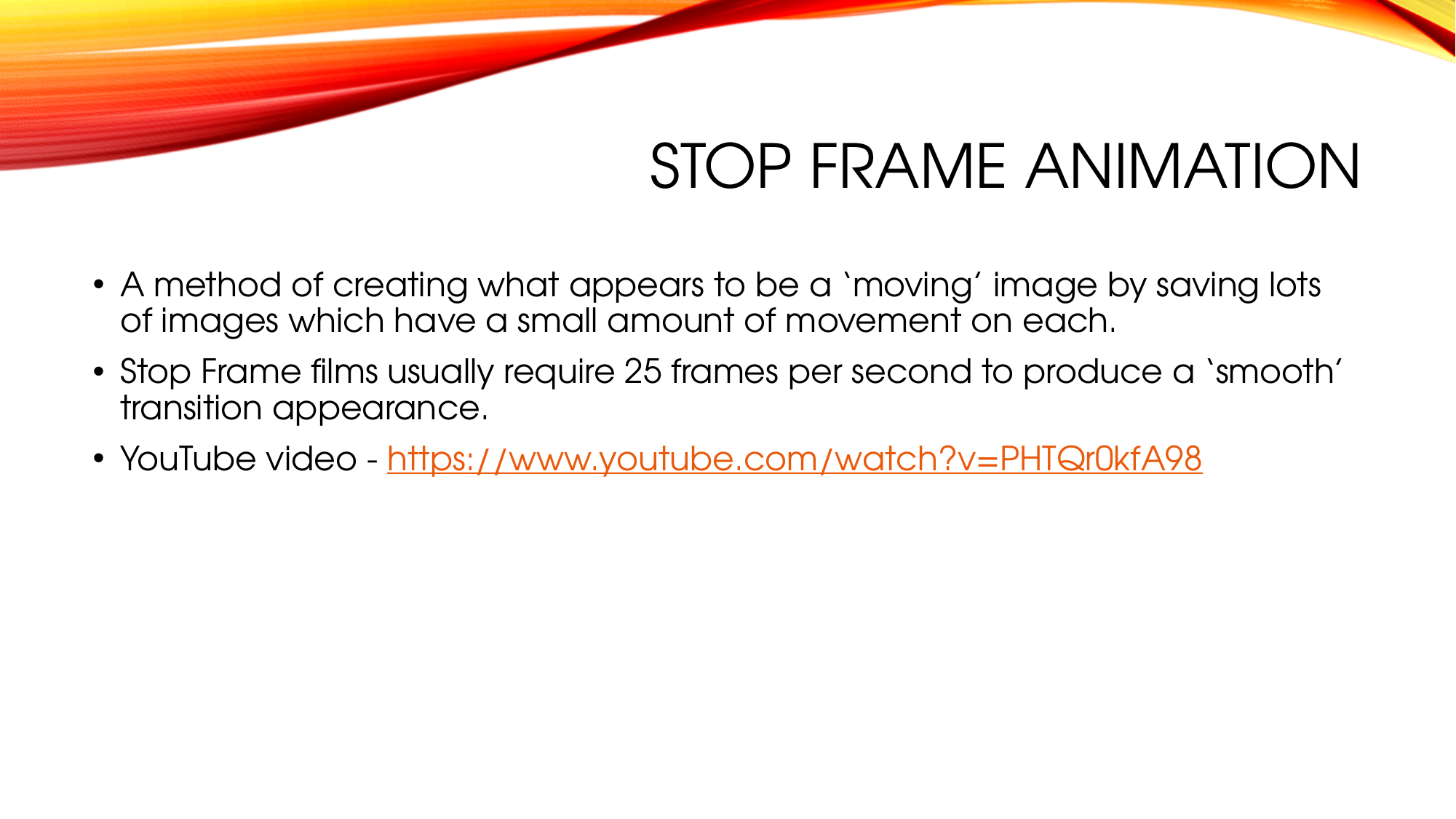

# STOP FRAME Animation
A method of creating what appears to be a ‘moving’ image by saving lots of images which have a small amount of movement on each.
Stop Frame films usually require 25 frames per second to produce a ‘smooth’ transition appearance.
YouTube video - https://www.youtube.com/watch?v=PHTQr0kfA98